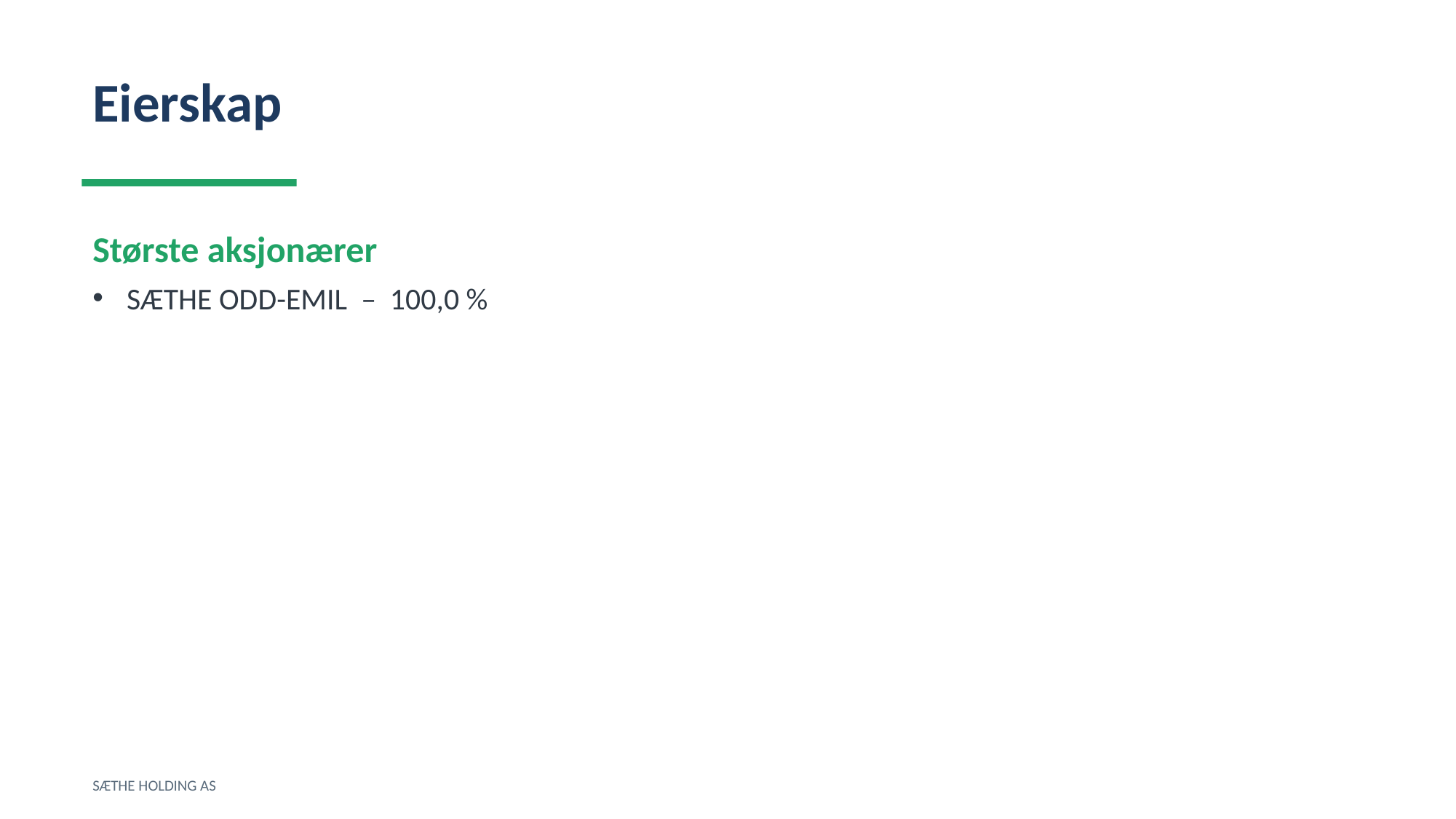

Eierskap

Største aksjonærer
SÆTHE ODD-EMIL  –  100,0 %
SÆTHE HOLDING AS